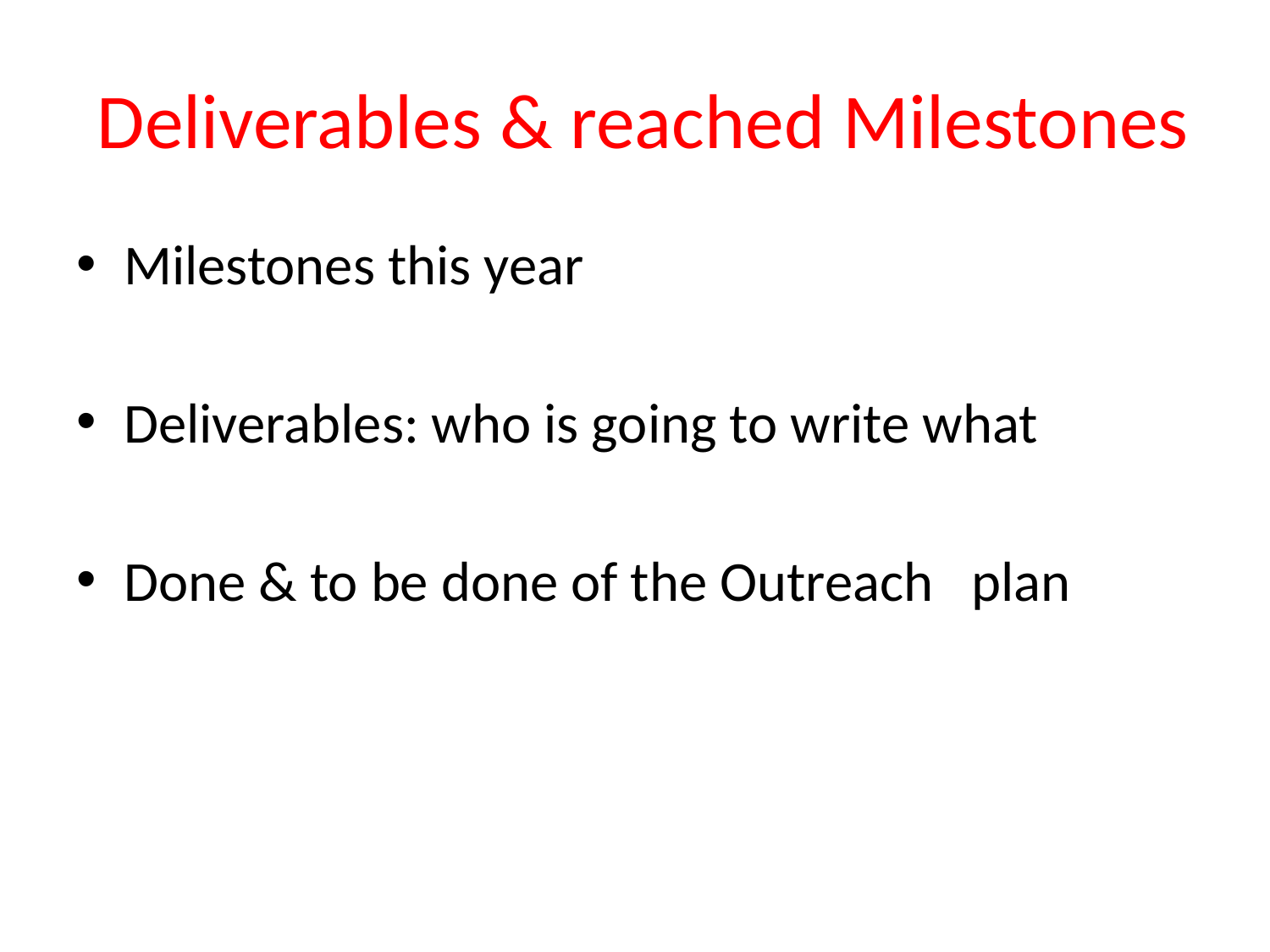

# Deliverables & reached Milestones
Milestones this year

Deliverables: who is going to write what

Done & to be done of the Outreach   plan